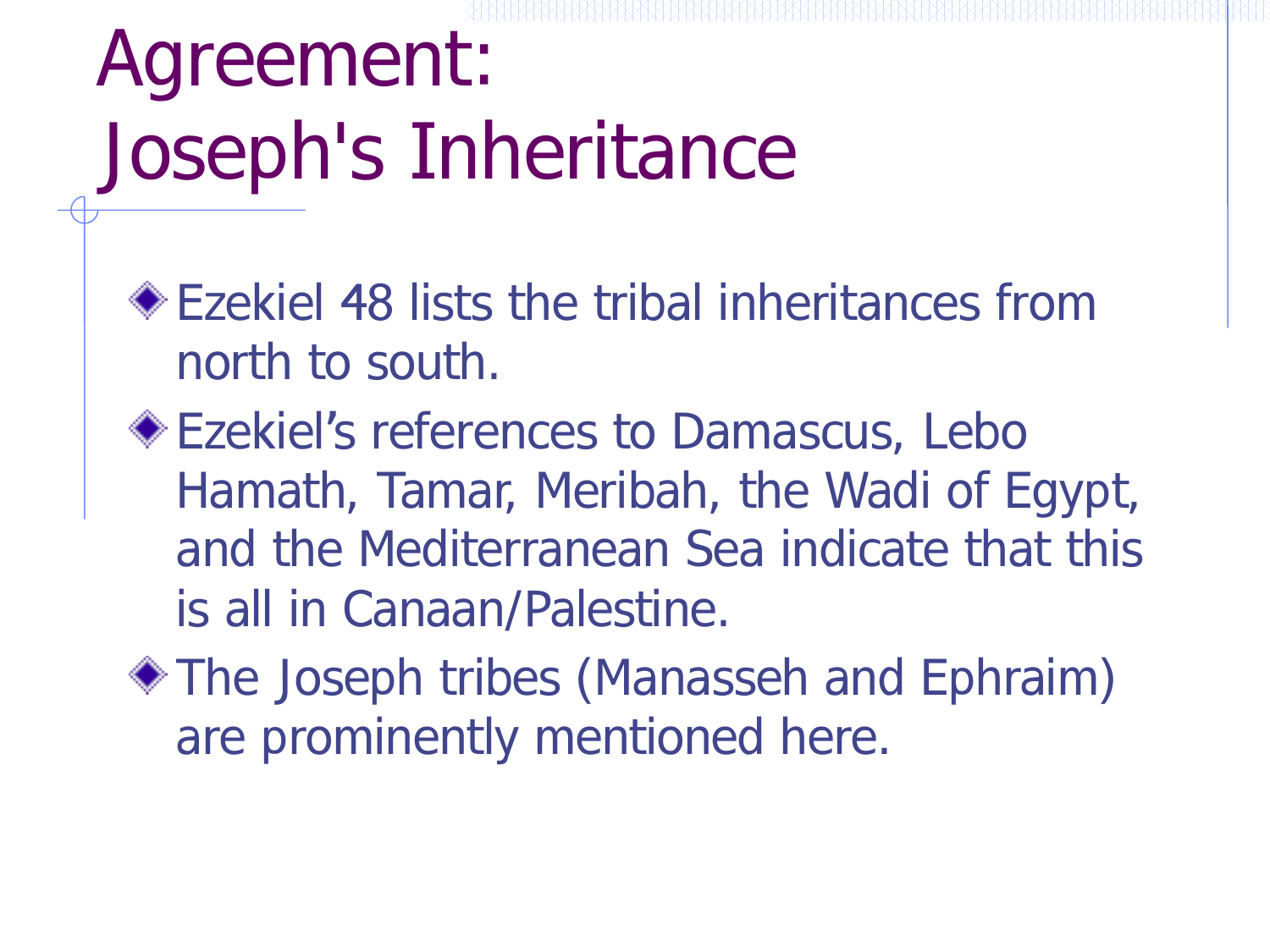

# Agreement: Joseph's Inheritance
Ezekiel 48 lists the tribal inheritances from north to south.
Ezekiel’s references to Damascus, Lebo Hamath, Tamar, Meribah, the Wadi of Egypt, and the Mediterranean Sea indicate that this is all in Canaan/Palestine.
The Joseph tribes (Manasseh and Ephraim) are prominently mentioned here.